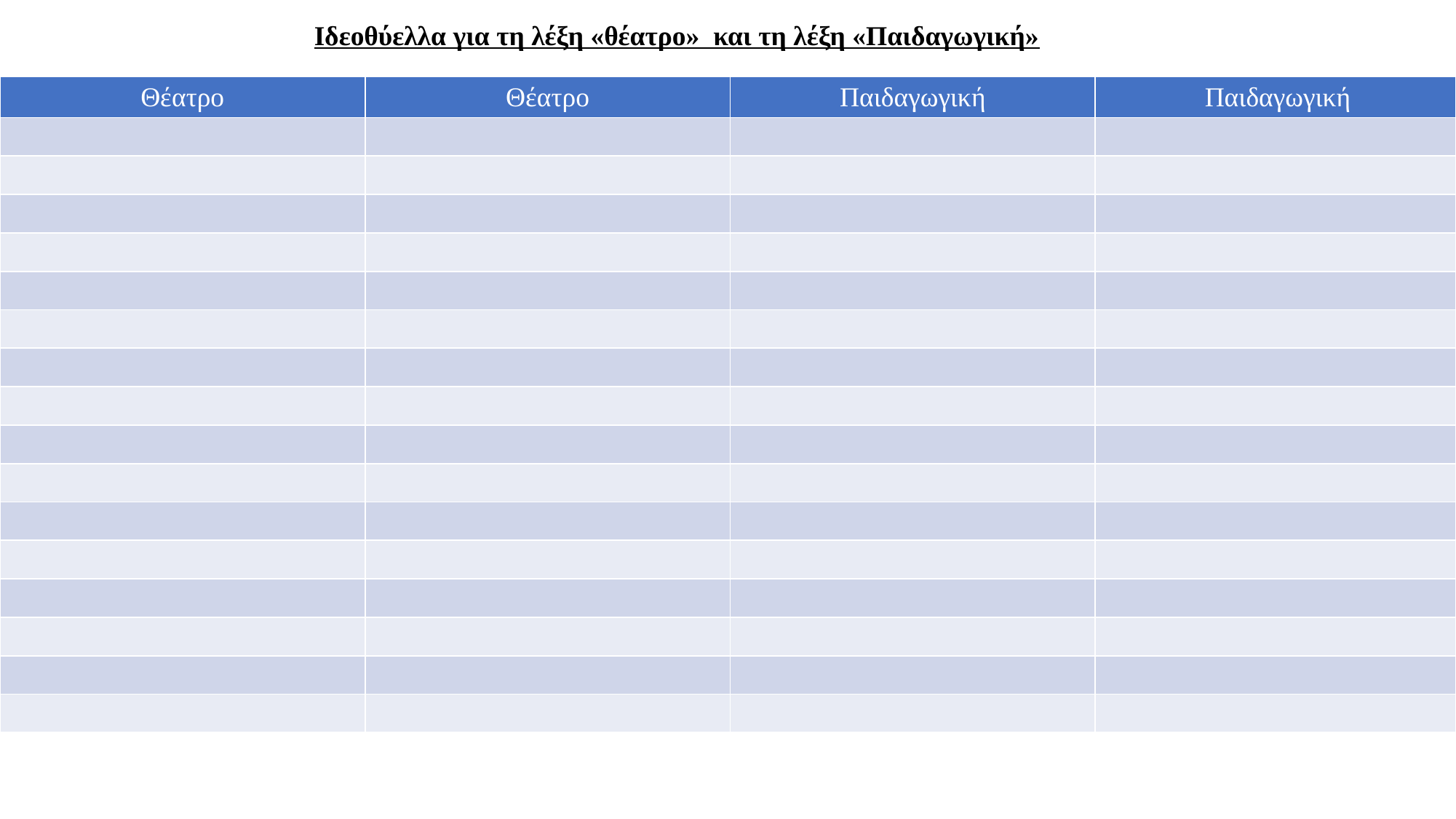

# Ιδεοθύελλα για τη λέξη «θέατρο»  και τη λέξη «Παιδαγωγική»
| Θέατρο | Θέατρο |
| --- | --- |
|  |  |
|  |  |
|  |  |
|  |  |
|  |  |
|  |  |
|  |  |
|  |  |
|  |  |
|  |  |
|  |  |
|  |  |
|  |  |
|  |  |
|  |  |
|  |  |
| Παιδαγωγική | Παιδαγωγική |
| --- | --- |
|  |  |
|  |  |
|  |  |
|  |  |
|  |  |
|  |  |
|  |  |
|  |  |
|  |  |
|  |  |
|  |  |
|  |  |
|  |  |
|  |  |
|  |  |
|  |  |